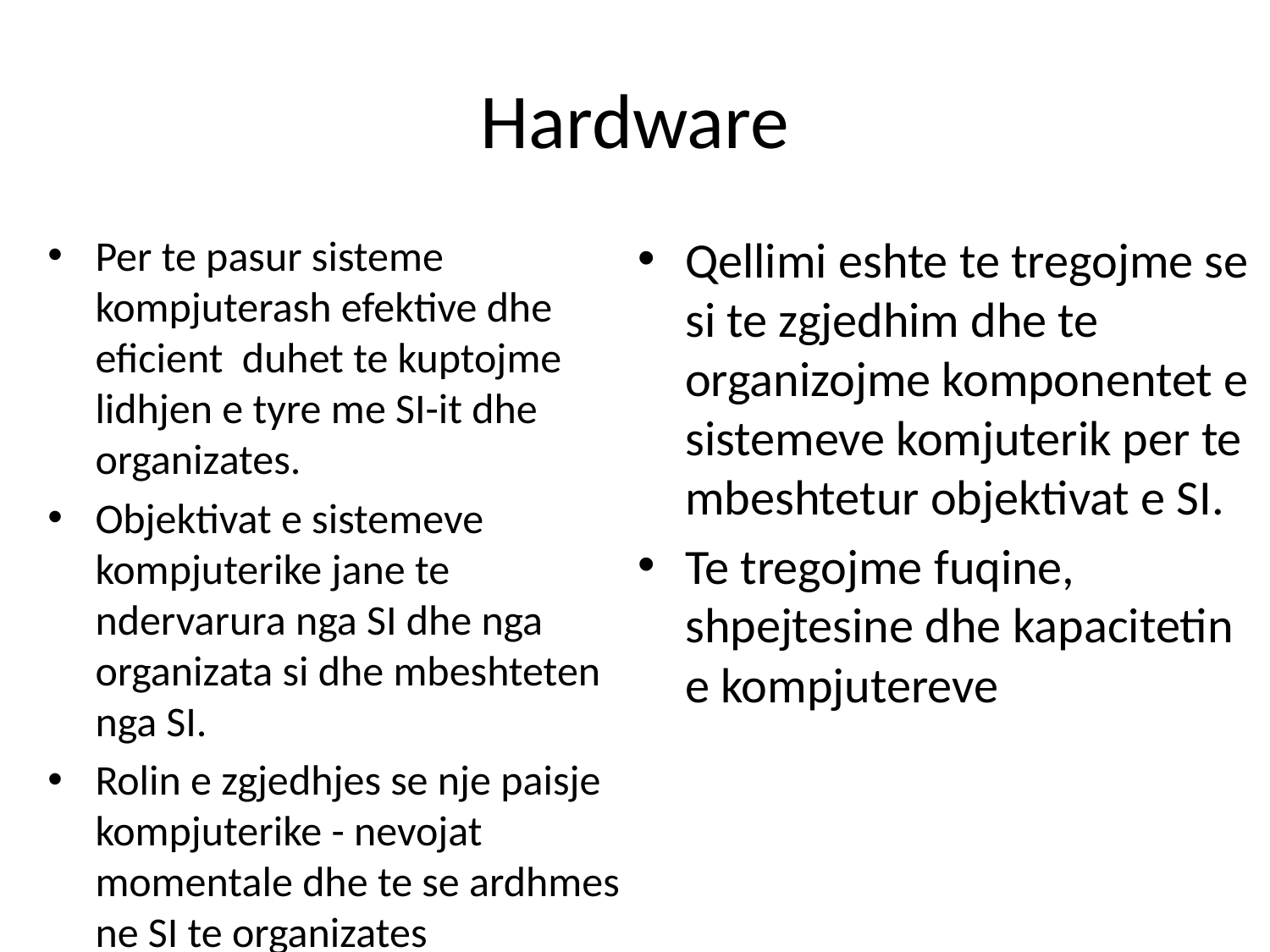

# Hardware
Per te pasur sisteme kompjuterash efektive dhe eficient  duhet te kuptojme lidhjen e tyre me SI-it dhe organizates.
Objektivat e sistemeve kompjuterike jane te ndervarura nga SI dhe nga organizata si dhe mbeshteten nga SI.
Rolin e zgjedhjes se nje paisje kompjuterike - nevojat momentale dhe te se ardhmes ne SI te organizates
Qellimi eshte te tregojme se si te zgjedhim dhe te organizojme komponentet e sistemeve komjuterik per te mbeshtetur objektivat e SI.
Te tregojme fuqine, shpejtesine dhe kapacitetin  e kompjutereve